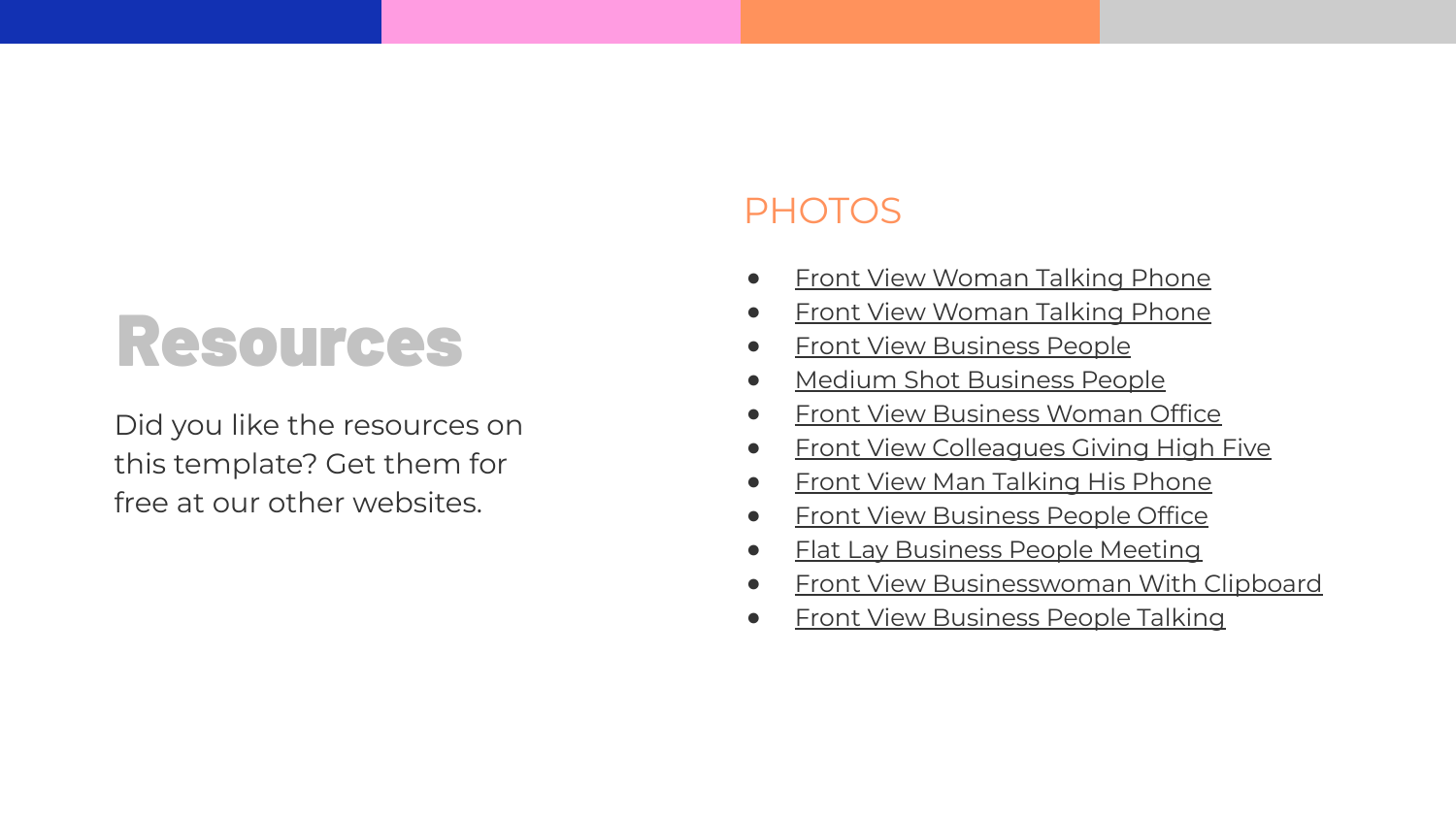

PHOTOS
Front View Woman Talking Phone
Front View Woman Talking Phone
Front View Business People
Medium Shot Business People
Front View Business Woman Office
Front View Colleagues Giving High Five
Front View Man Talking His Phone
Front View Business People Office
Flat Lay Business People Meeting
Front View Businesswoman With Clipboard
Front View Business People Talking
# Resources
Did you like the resources on this template? Get them for free at our other websites.